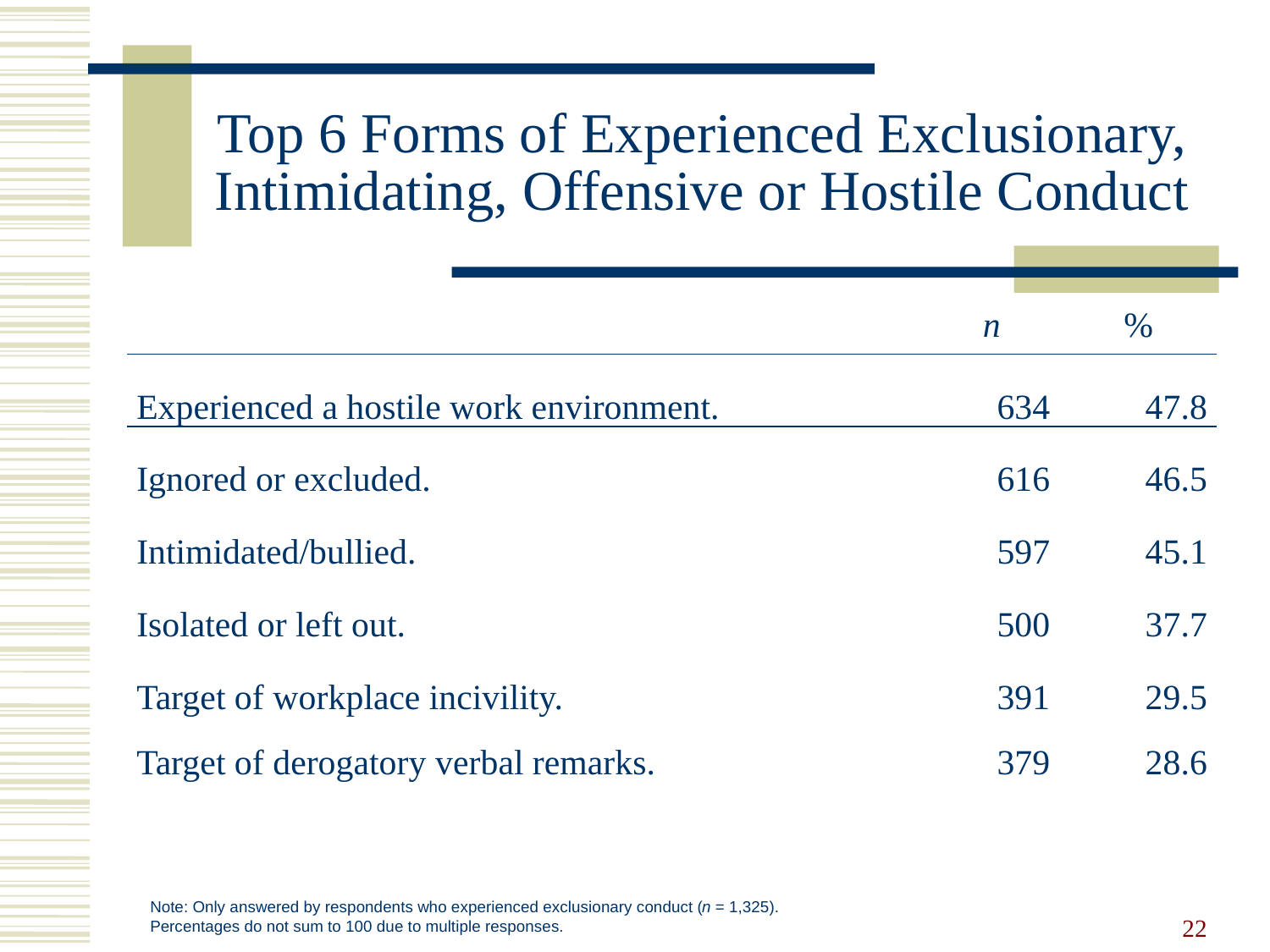

# Top 6 Forms of Experienced Exclusionary, Intimidating, Offensive or Hostile Conduct
|  | n | % |
| --- | --- | --- |
| Experienced a hostile work environment. | 634 | 47.8 |
| Ignored or excluded. | 616 | 46.5 |
| Intimidated/bullied. | 597 | 45.1 |
| Isolated or left out. | 500 | 37.7 |
| Target of workplace incivility. | 391 | 29.5 |
| Target of derogatory verbal remarks. | 379 | 28.6 |
22
Note: Only answered by respondents who experienced exclusionary conduct (n = 1,325).
Percentages do not sum to 100 due to multiple responses.